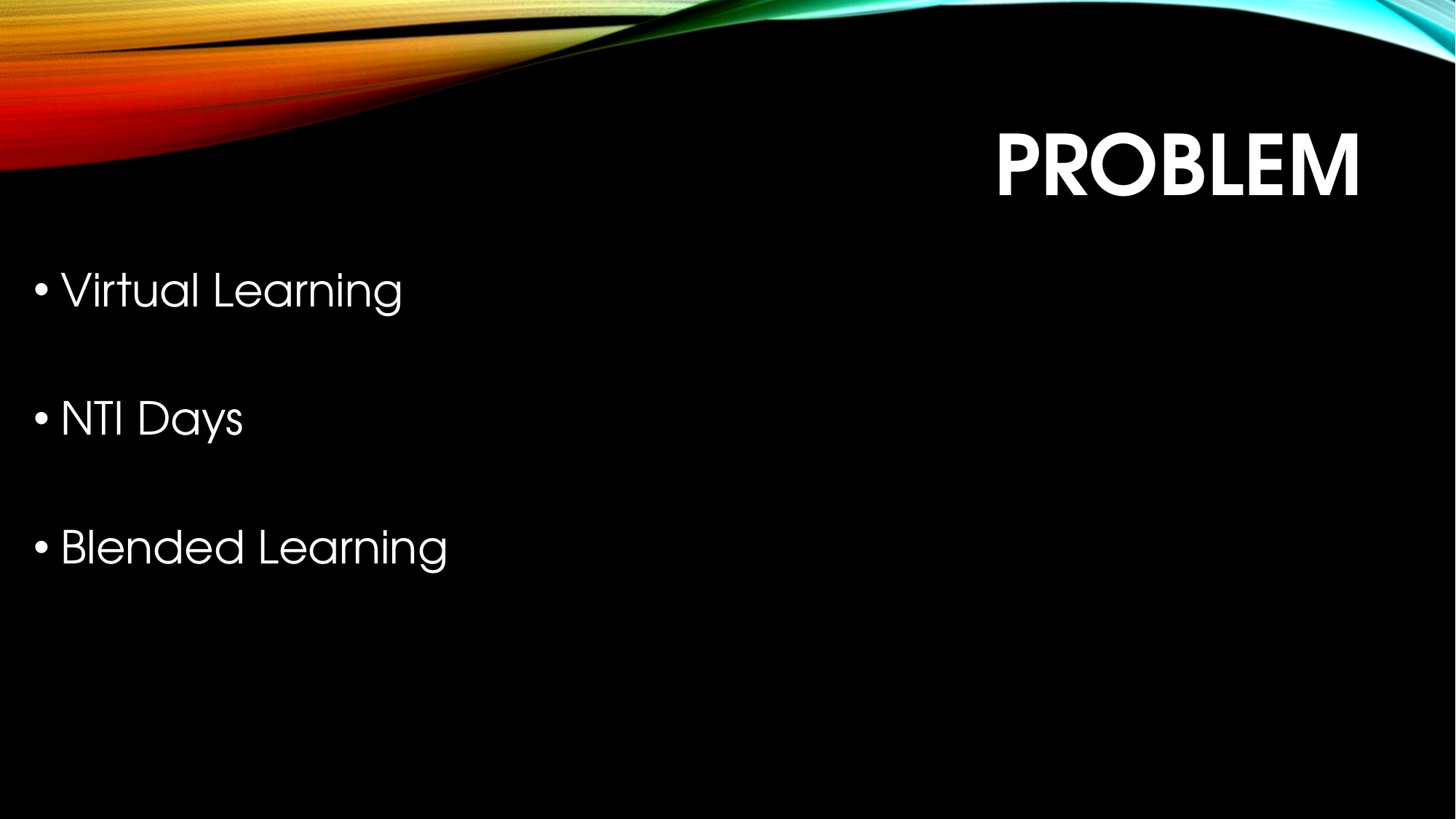

# problem
Virtual Learning

NTI Days

Blended Learning